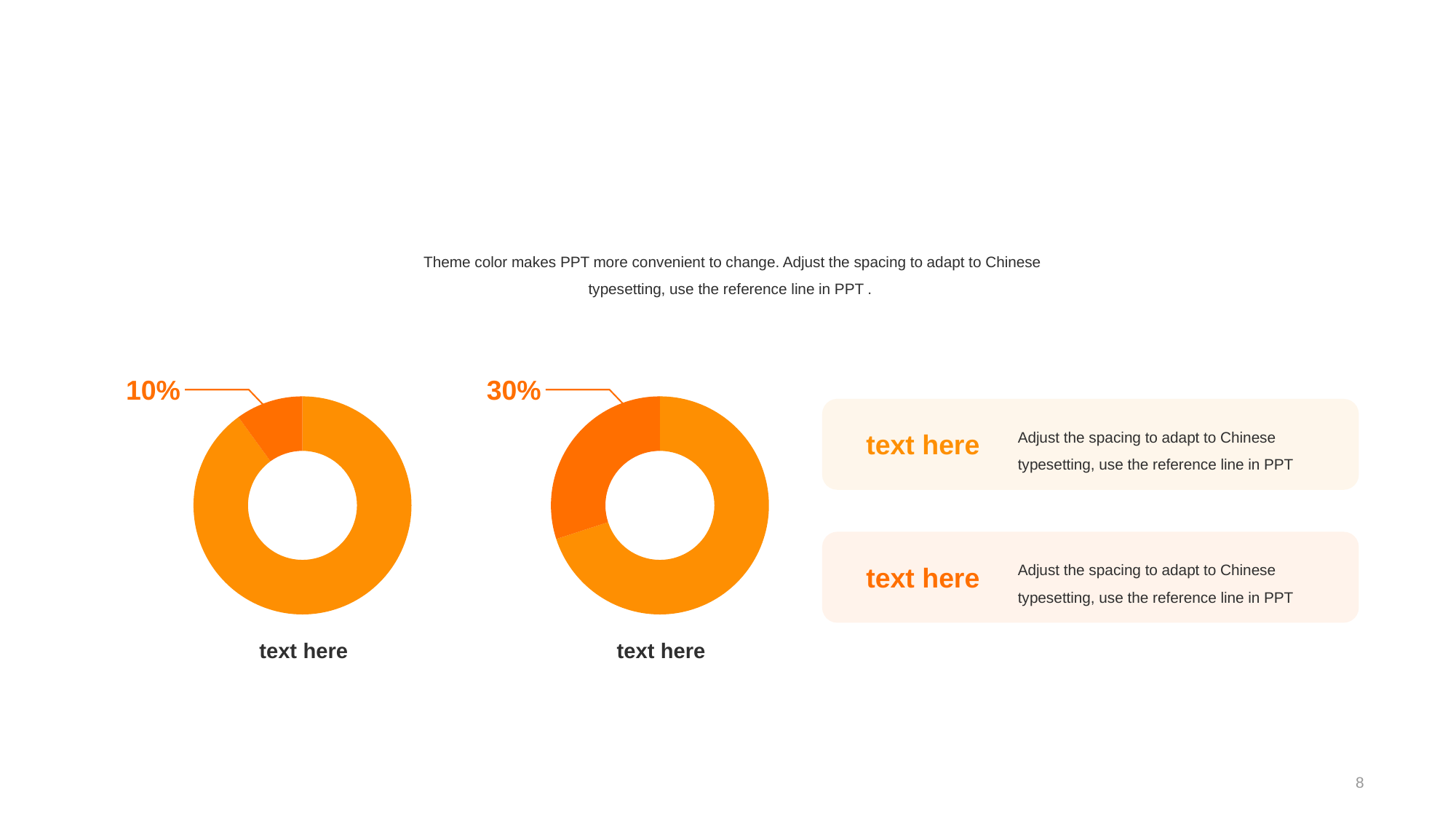

#
Theme color makes PPT more convenient to change. Adjust the spacing to adapt to Chinese typesetting, use the reference line in PPT .

### Chart

| Category | text here1 |
|---|---|
| Q1 | 90.0 |
| Q2 | 10.0 |
10%
text here

### Chart

| Category | text here1 |
|---|---|
| Q1 | 70.0 |
| Q2 | 30.0 |
30%
text here

Adjust the spacing to adapt to Chinese typesetting, use the reference line in PPT
text here

Adjust the spacing to adapt to Chinese typesetting, use the reference line in PPT
text here
8